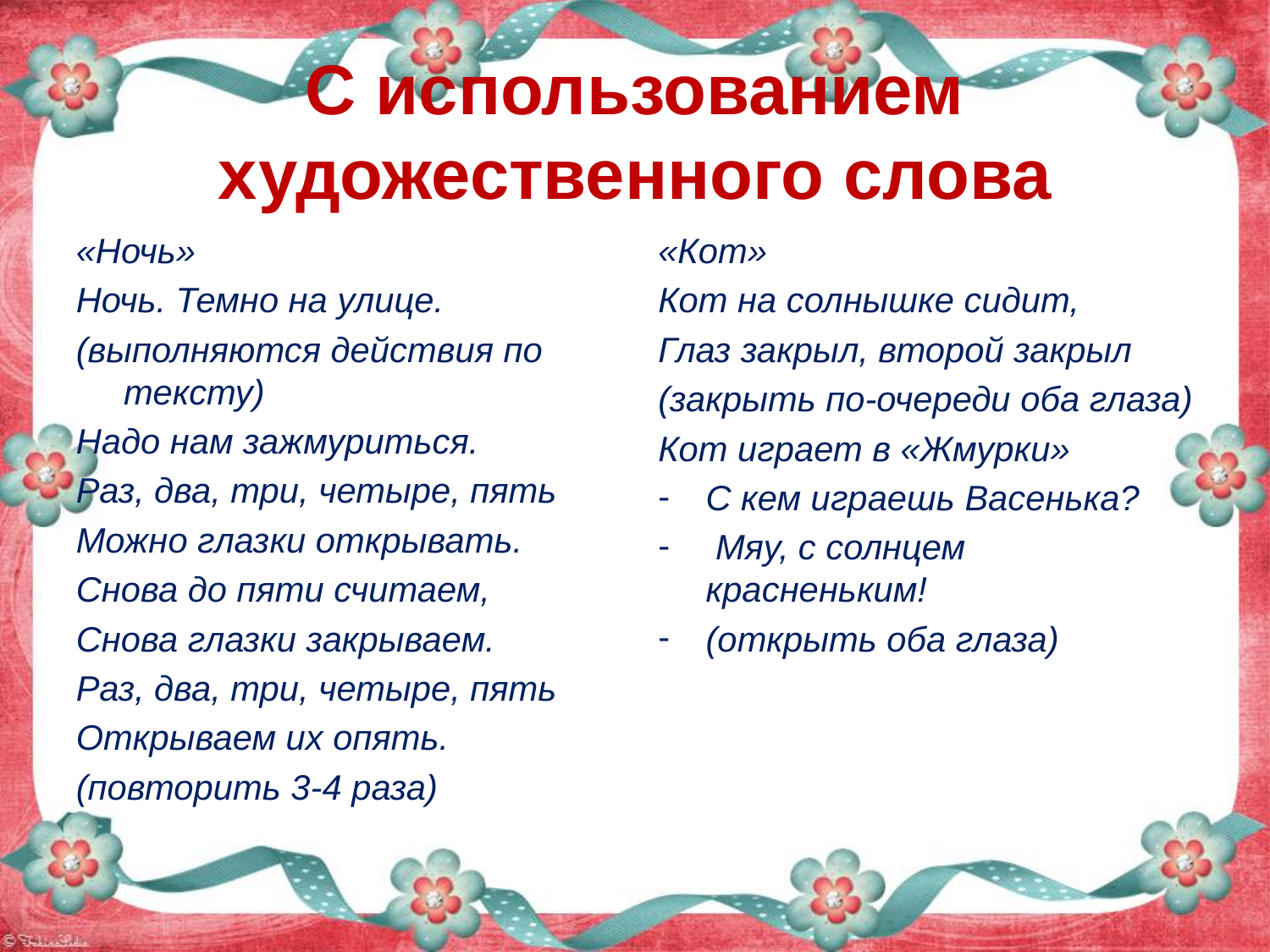

# С использованием художественного слова
«Ночь»
Ночь. Темно на улице.
(выполняются действия по тексту)
Надо нам зажмуриться.
Раз, два, три, четыре, пять
Можно глазки открывать.
Снова до пяти считаем,
Снова глазки закрываем.
Раз, два, три, четыре, пять
Открываем их опять.
(повторить 3-4 раза)
«Кот»
Кот на солнышке сидит,
Глаз закрыл, второй закрыл
(закрыть по-очереди оба глаза)
Кот играет в «Жмурки»
С кем играешь Васенька?
 Мяу, с солнцем красненьким!
(открыть оба глаза)